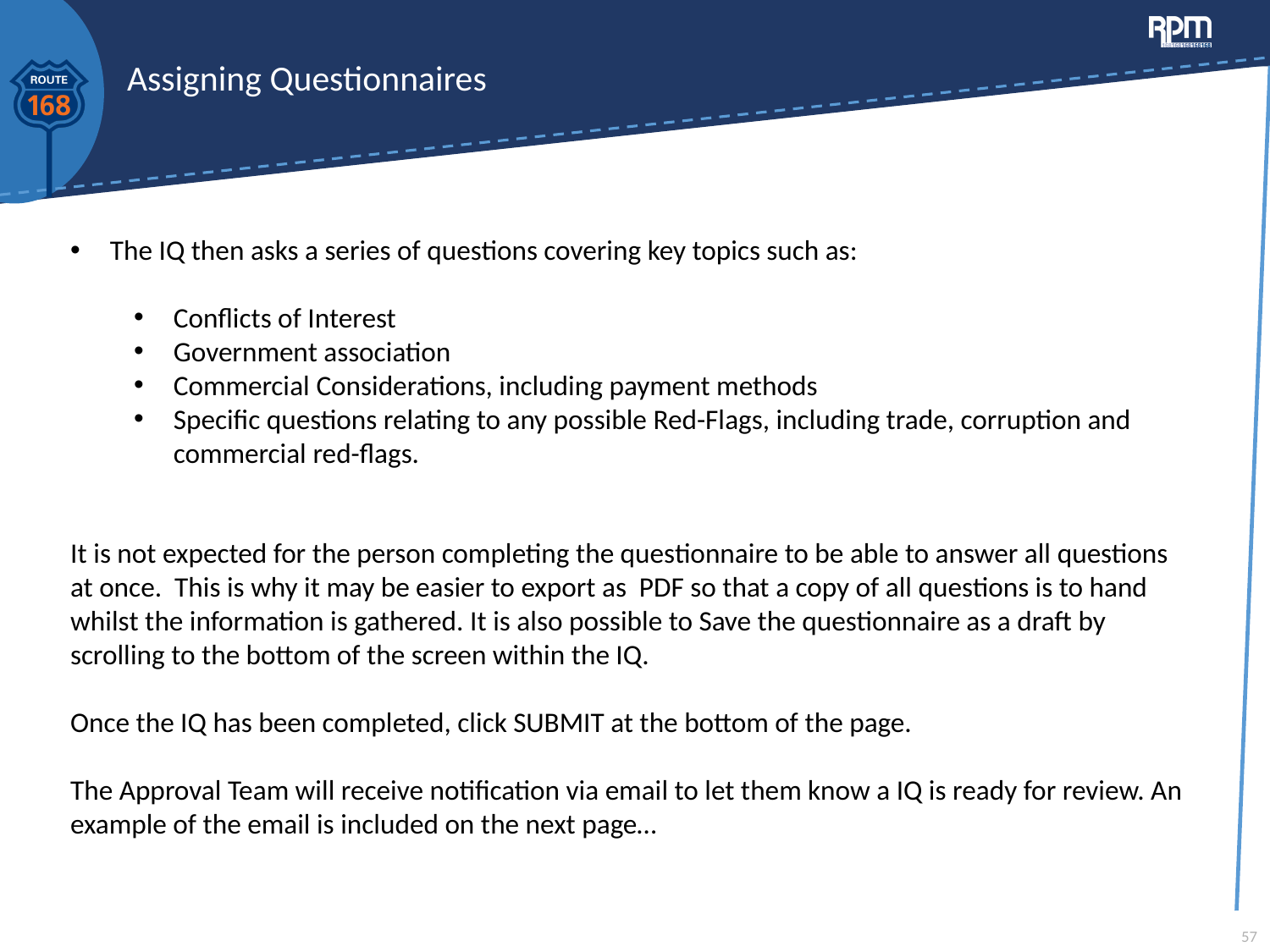

# Assigning Questionnaires
The IQ then asks a series of questions covering key topics such as:

Conflicts of Interest
Government association
Commercial Considerations, including payment methods
Specific questions relating to any possible Red-Flags, including trade, corruption and commercial red-flags.
It is not expected for the person completing the questionnaire to be able to answer all questions at once.  This is why it may be easier to export as  PDF so that a copy of all questions is to hand whilst the information is gathered. It is also possible to Save the questionnaire as a draft by scrolling to the bottom of the screen within the IQ.

Once the IQ has been completed, click SUBMIT at the bottom of the page.

The Approval Team will receive notification via email to let them know a IQ is ready for review. An example of the email is included on the next page…
57